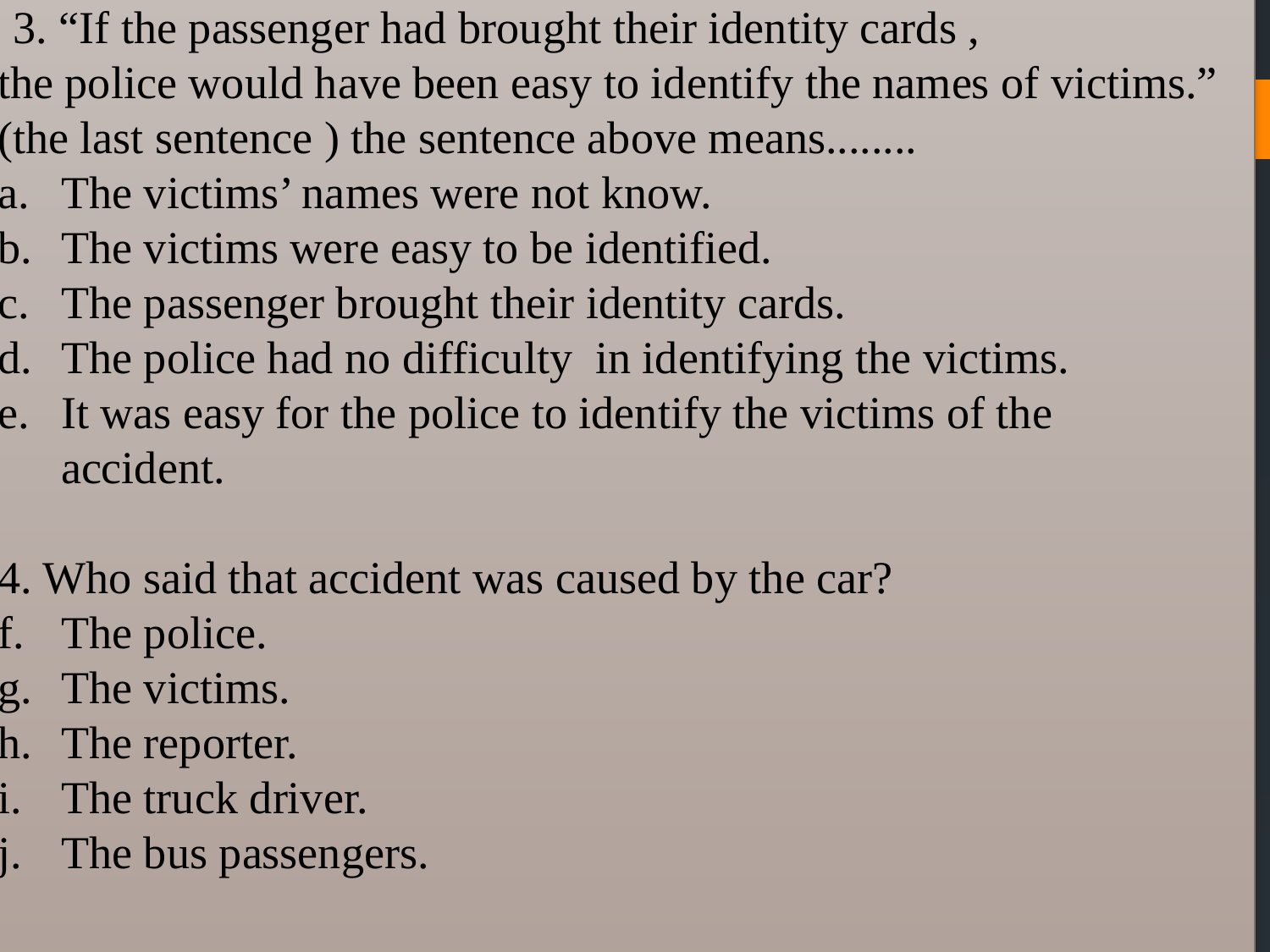

3. “If the passenger had brought their identity cards ,
the police would have been easy to identify the names of victims.”
(the last sentence ) the sentence above means........
The victims’ names were not know.
The victims were easy to be identified.
The passenger brought their identity cards.
The police had no difficulty  in identifying the victims.
It was easy for the police to identify the victims of the accident.

4. Who said that accident was caused by the car?
The police.
The victims.
The reporter.
The truck driver.
The bus passengers.